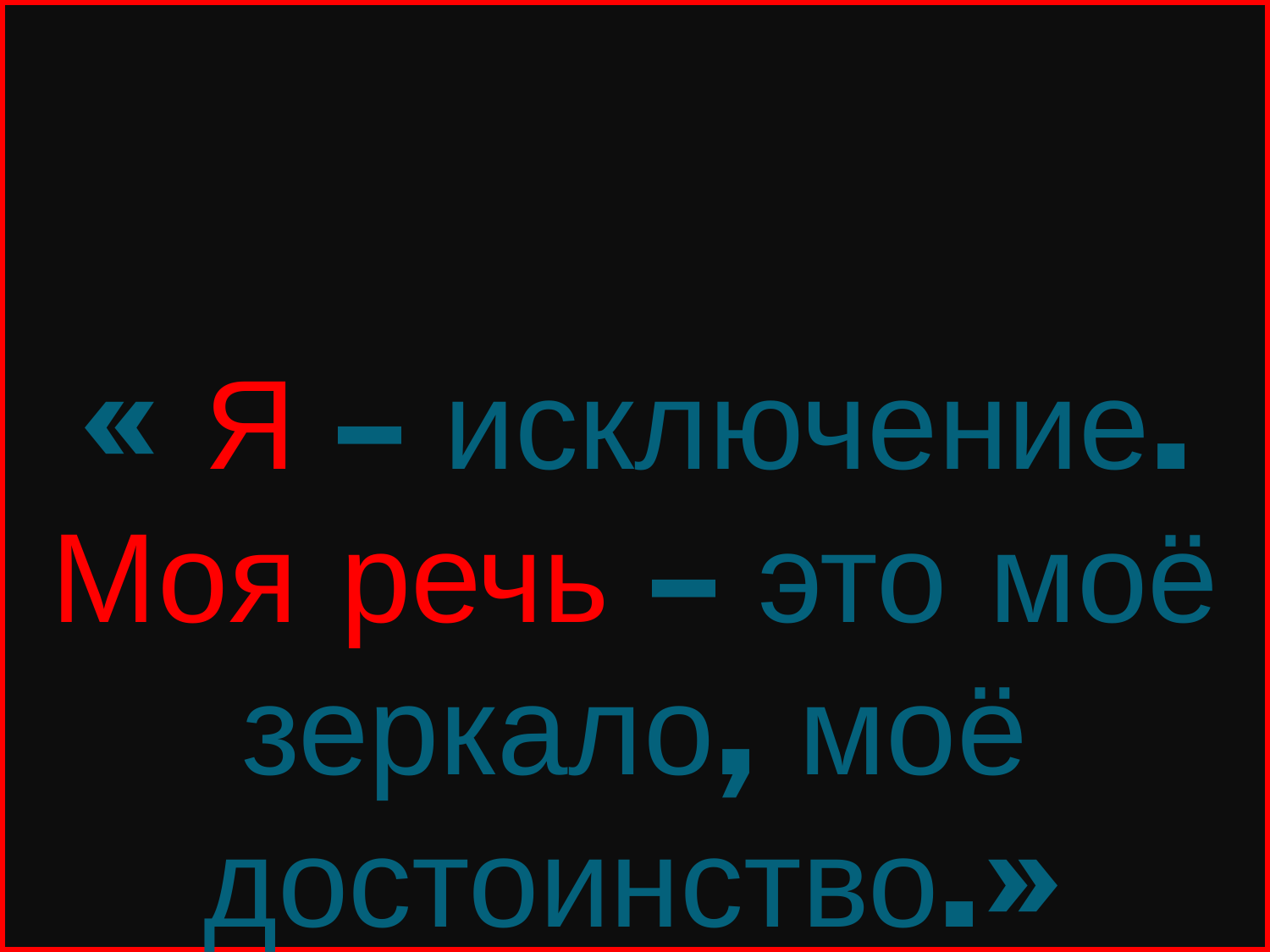

# « Я – исключение. Моя речь – это моё зеркало, моё достоинство.»